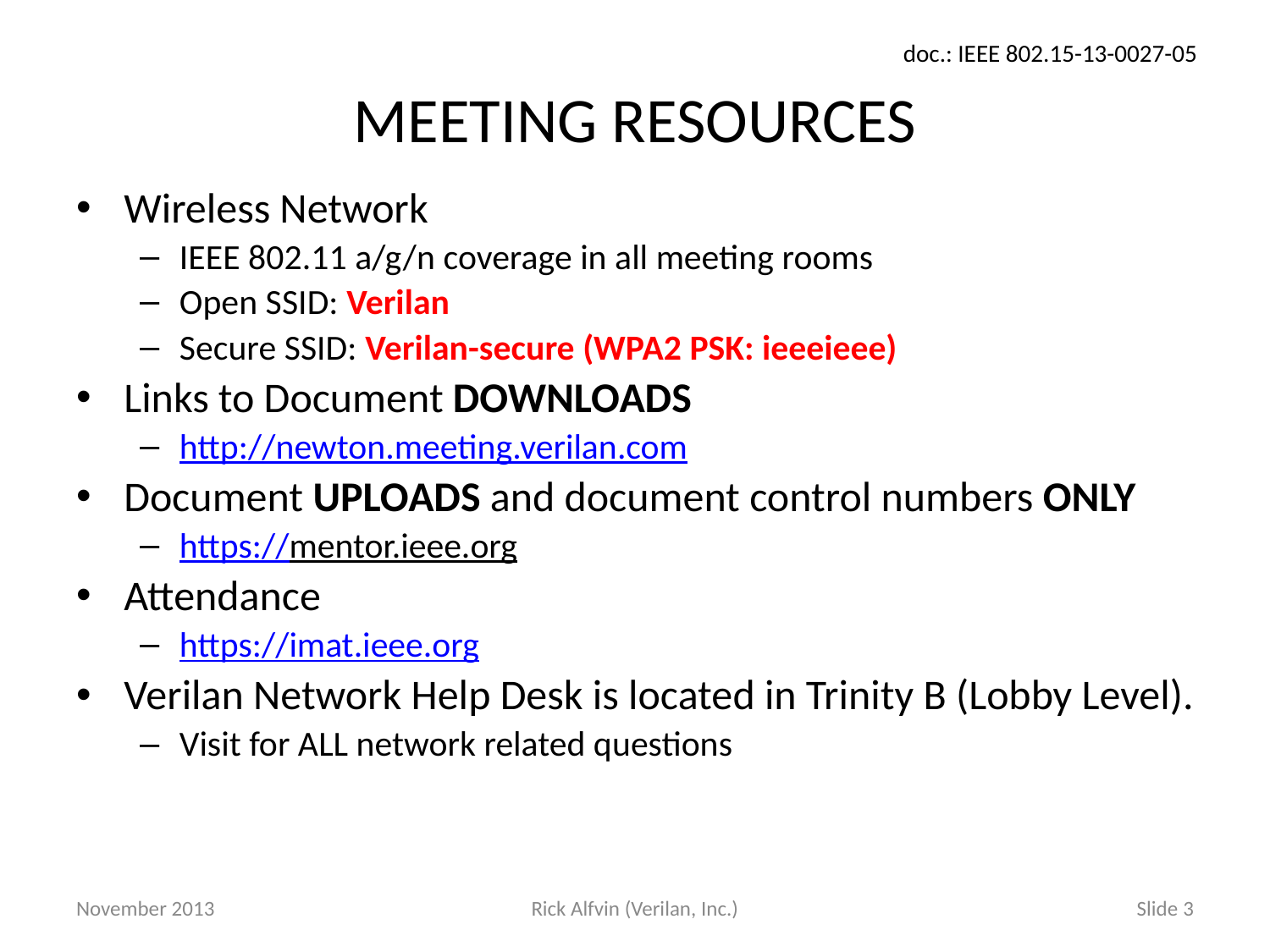

# MEETING RESOURCES
Wireless Network
IEEE 802.11 a/g/n coverage in all meeting rooms
Open SSID: Verilan
Secure SSID: Verilan-secure (WPA2 PSK: ieeeieee)
Links to Document DOWNLOADS
http://newton.meeting.verilan.com
Document UPLOADS and document control numbers ONLY
https://mentor.ieee.org
Attendance
https://imat.ieee.org
Verilan Network Help Desk is located in Trinity B (Lobby Level).
Visit for ALL network related questions
November 2013
Rick Alfvin (Verilan, Inc.)
Slide 3